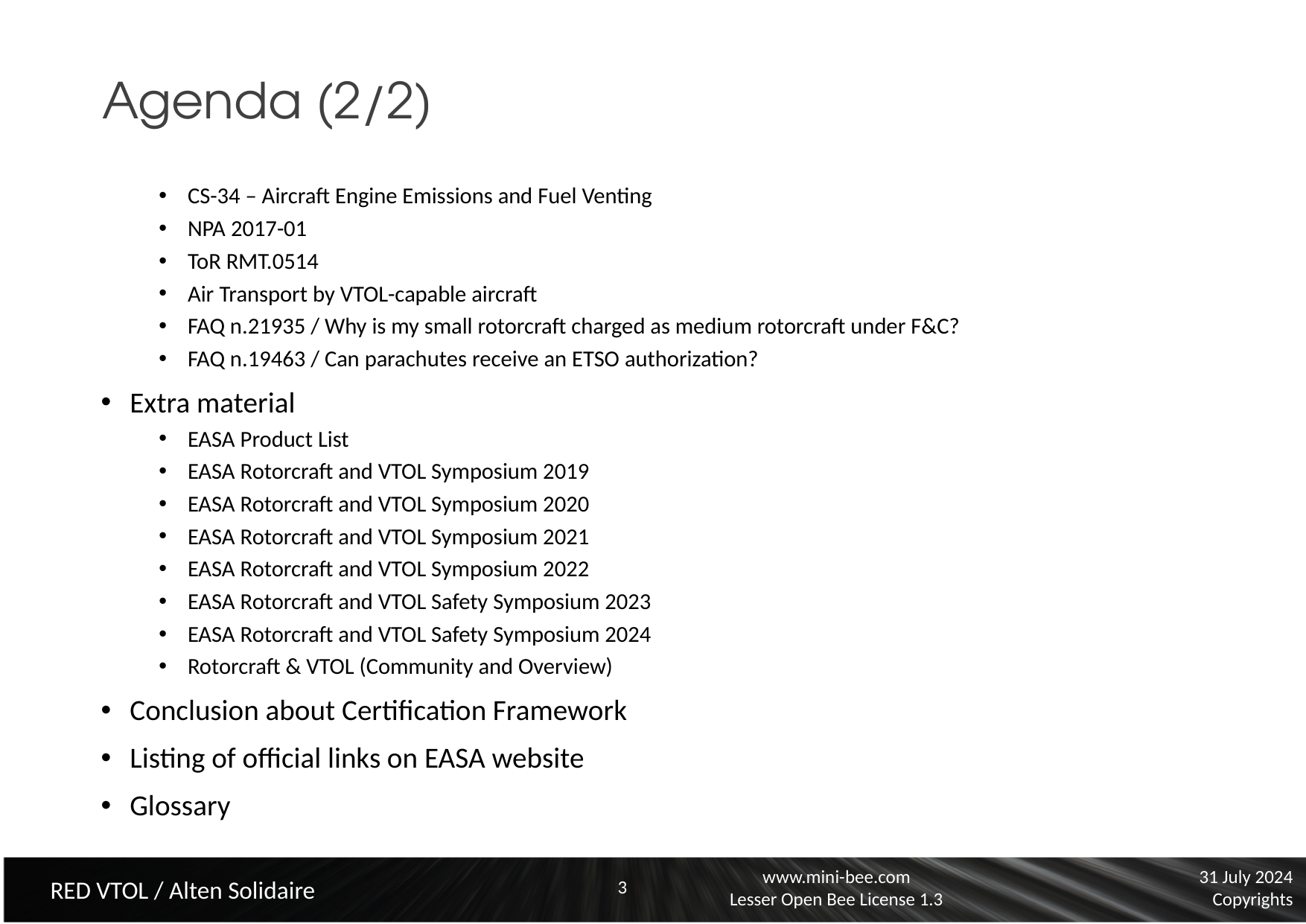

# Agenda (2/2)
CS-34 – Aircraft Engine Emissions and Fuel Venting
NPA 2017-01
ToR RMT.0514
Air Transport by VTOL-capable aircraft
FAQ n.21935 / Why is my small rotorcraft charged as medium rotorcraft under F&C?
FAQ n.19463 / Can parachutes receive an ETSO authorization?
Extra material
EASA Product List
EASA Rotorcraft and VTOL Symposium 2019
EASA Rotorcraft and VTOL Symposium 2020
EASA Rotorcraft and VTOL Symposium 2021
EASA Rotorcraft and VTOL Symposium 2022
EASA Rotorcraft and VTOL Safety Symposium 2023
EASA Rotorcraft and VTOL Safety Symposium 2024
Rotorcraft & VTOL (Community and Overview)
Conclusion about Certification Framework
Listing of official links on EASA website
Glossary
3